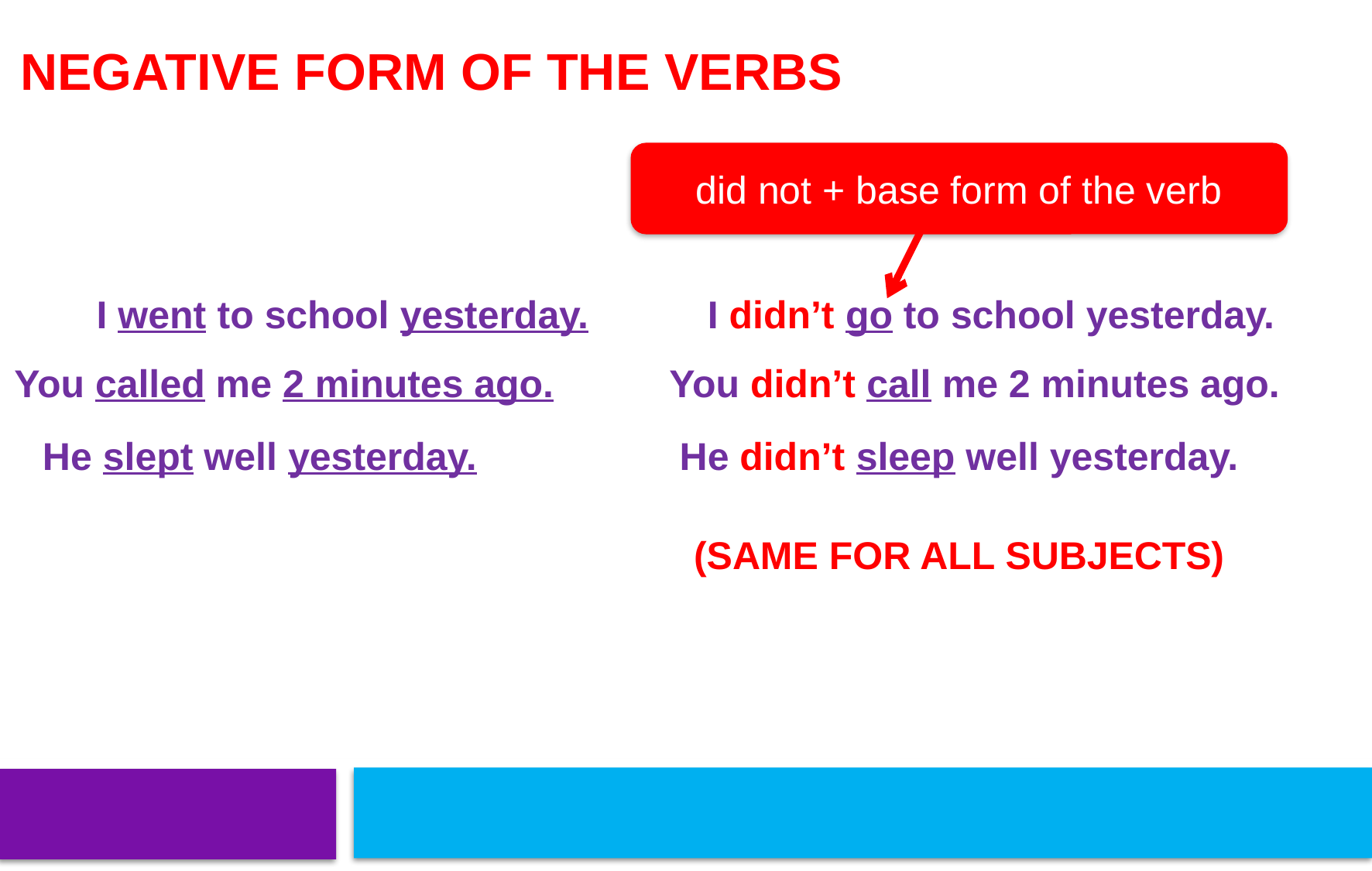

NEGATIVE FORM OF THE VERBS
did not + base form of the verb
I didn’t go to school yesterday.
I went to school yesterday.
You called me 2 minutes ago.
You didn’t call me 2 minutes ago.
He slept well yesterday.
He didn’t sleep well yesterday.
(SAME FOR ALL SUBJECTS)